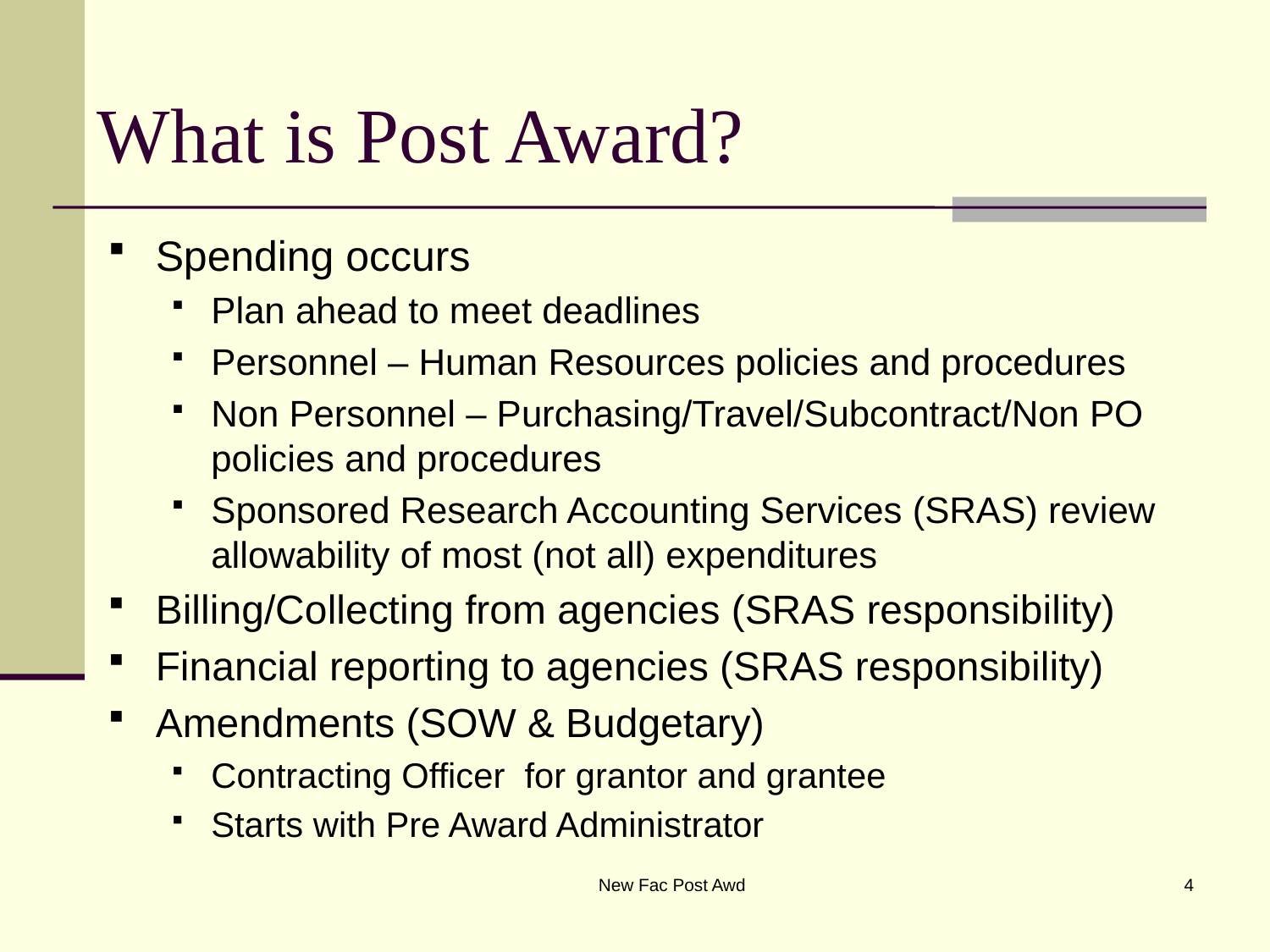

# What is Post Award?
Spending occurs
Plan ahead to meet deadlines
Personnel – Human Resources policies and procedures
Non Personnel – Purchasing/Travel/Subcontract/Non PO policies and procedures
Sponsored Research Accounting Services (SRAS) review allowability of most (not all) expenditures
Billing/Collecting from agencies (SRAS responsibility)
Financial reporting to agencies (SRAS responsibility)
Amendments (SOW & Budgetary)
Contracting Officer  for grantor and grantee
Starts with Pre Award Administrator
New Fac Post Awd
4